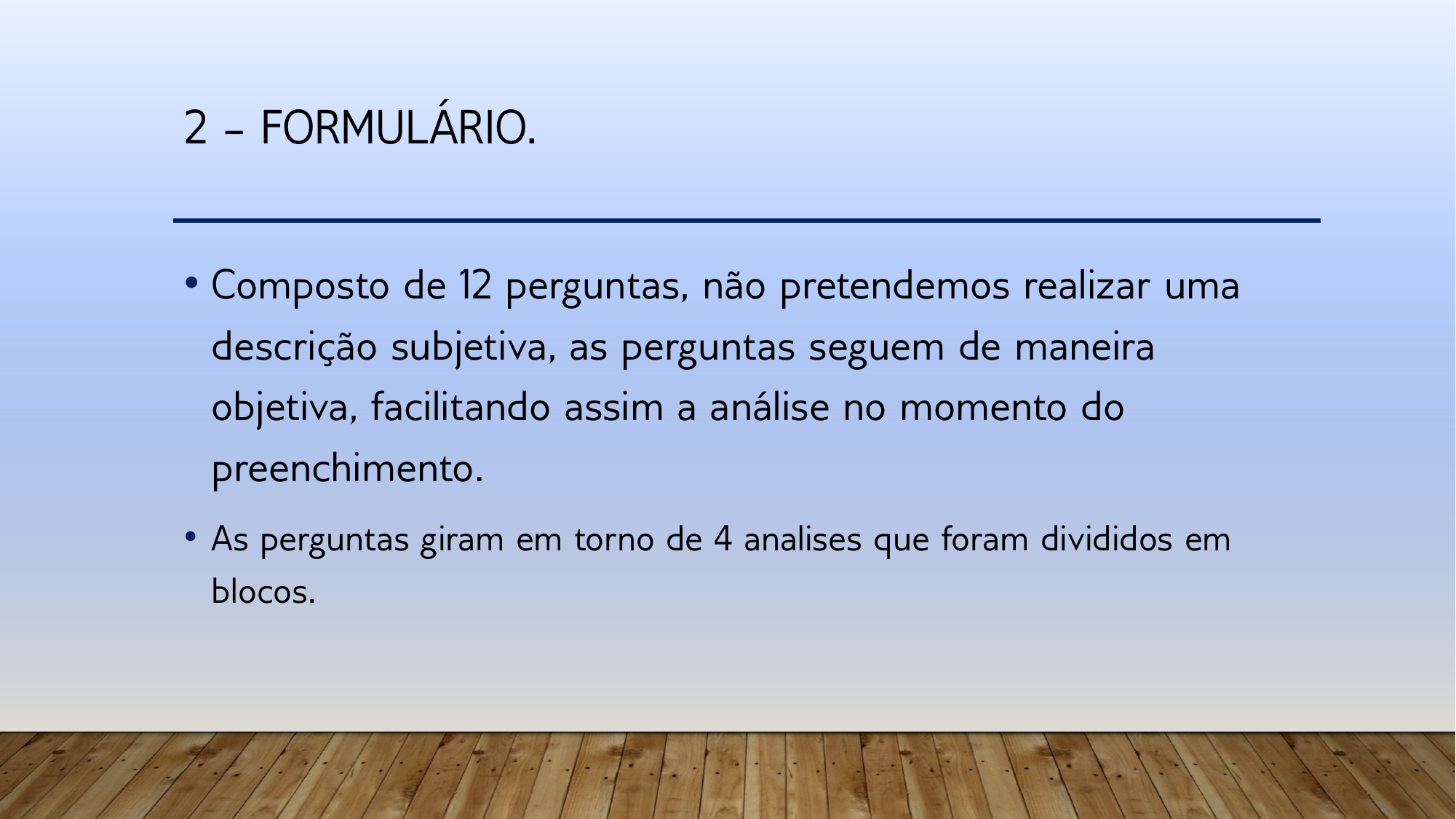

# 2 – Formulário.
Composto de 12 perguntas, não pretendemos realizar uma descrição subjetiva, as perguntas seguem de maneira objetiva, facilitando assim a análise no momento do preenchimento.
As perguntas giram em torno de 4 analises que foram divididos em blocos.